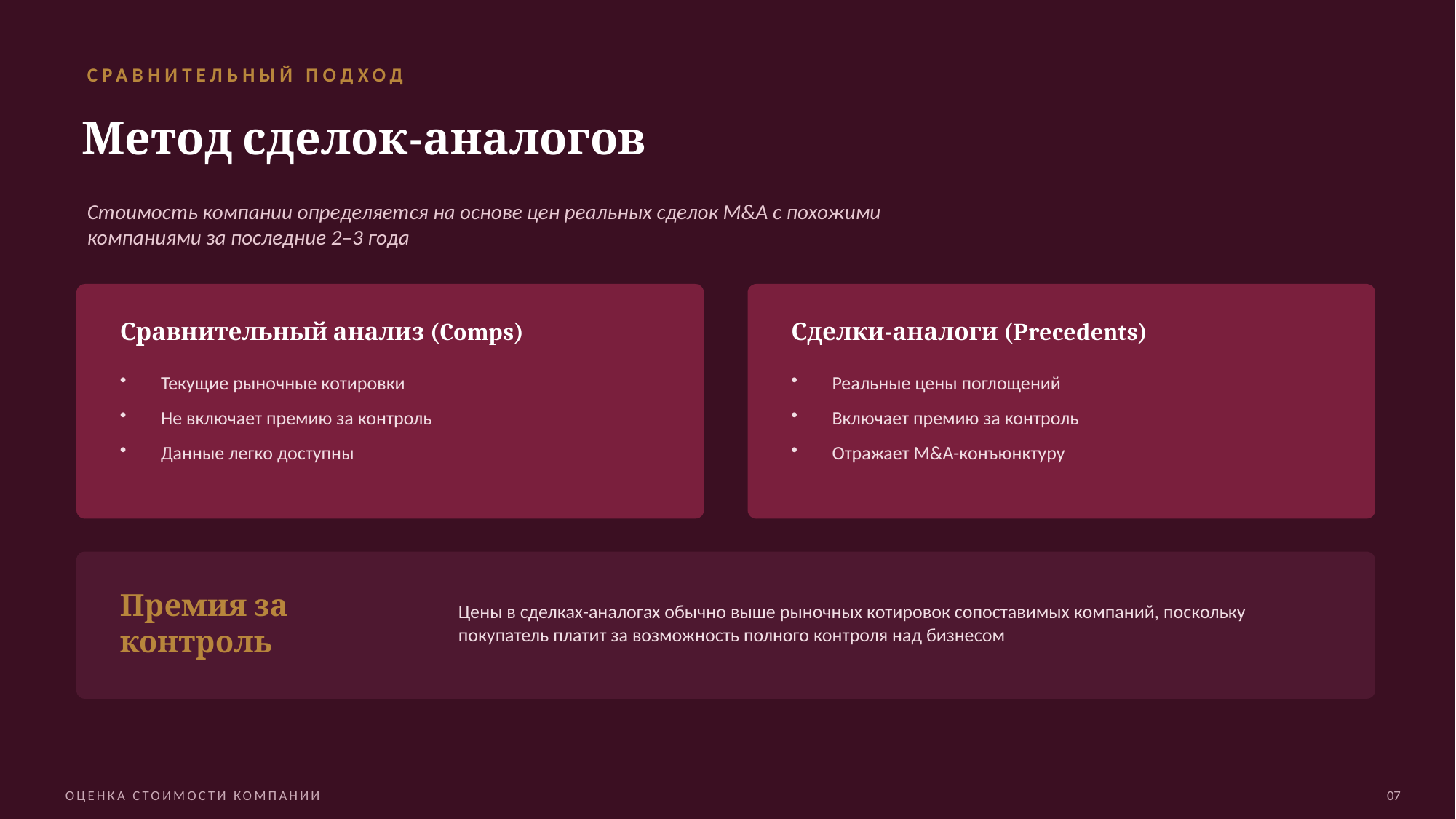

СРАВНИТЕЛЬНЫЙ ПОДХОД
Метод сделок-аналогов
Стоимость компании определяется на основе цен реальных сделок M&A с похожими компаниями за последние 2–3 года

Сравнительный анализ (Comps)
Сделки-аналоги (Precedents)
Текущие рыночные котировки
Не включает премию за контроль
Данные легко доступны
Реальные цены поглощений
Включает премию за контроль
Отражает M&A-конъюнктуру

Премия за контроль
Цены в сделках-аналогах обычно выше рыночных котировок сопоставимых компаний, поскольку покупатель платит за возможность полного контроля над бизнесом
ОЦЕНКА СТОИМОСТИ КОМПАНИИ
07